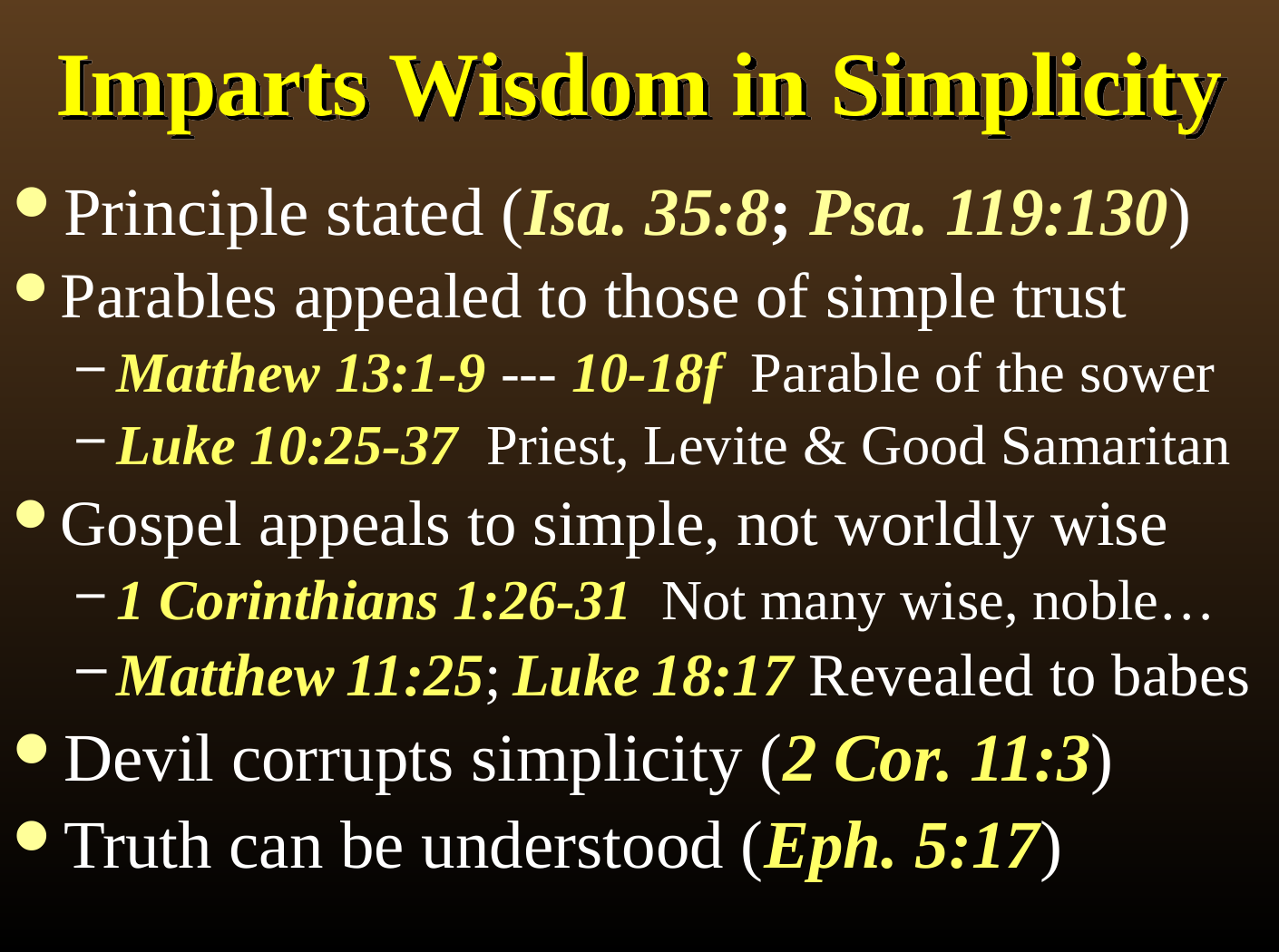

# Imparts Wisdom in Simplicity
Principle stated (Isa. 35:8; Psa. 119:130)
Parables appealed to those of simple trust
Matthew 13:1-9 --- 10-18f  Parable of the sower
Luke 10:25-37  Priest, Levite & Good Samaritan
Gospel appeals to simple, not worldly wise
1 Corinthians 1:26-31  Not many wise, noble…
Matthew 11:25; Luke 18:17 Revealed to babes
Devil corrupts simplicity (2 Cor. 11:3)
Truth can be understood (Eph. 5:17)